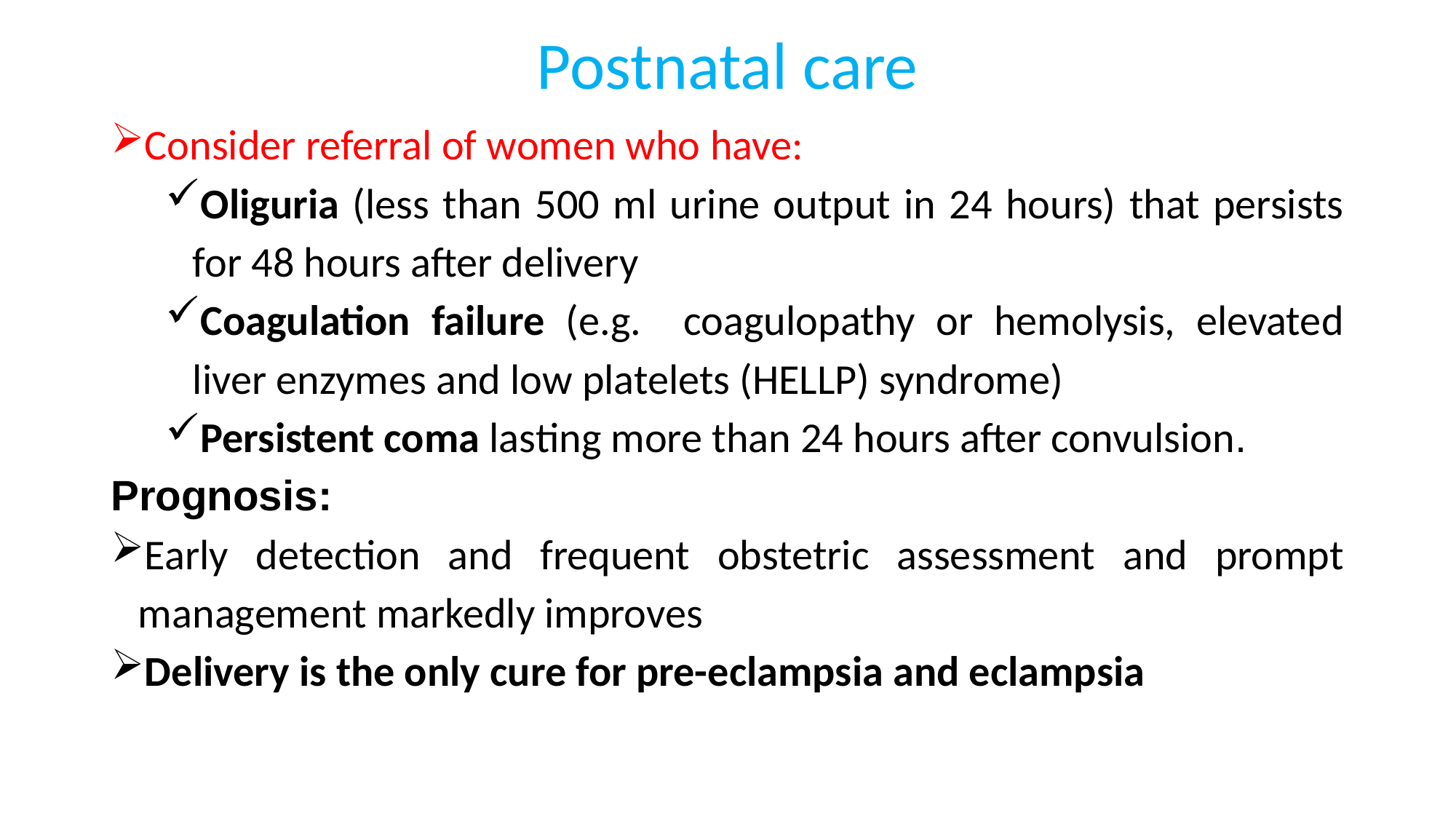

# Postnatal care
Consider referral of women who have:
Oliguria (less than 500 ml urine output in 24 hours) that persists for 48 hours after delivery
Coagulation failure (e.g.  coagulopathy or hemolysis, elevated liver enzymes and low platelets (HELLP) syndrome)
Persistent coma lasting more than 24 hours after convulsion.
Prognosis:
Early detection and frequent obstetric assessment and prompt management markedly improves
Delivery is the only cure for pre-eclampsia and eclampsia

174